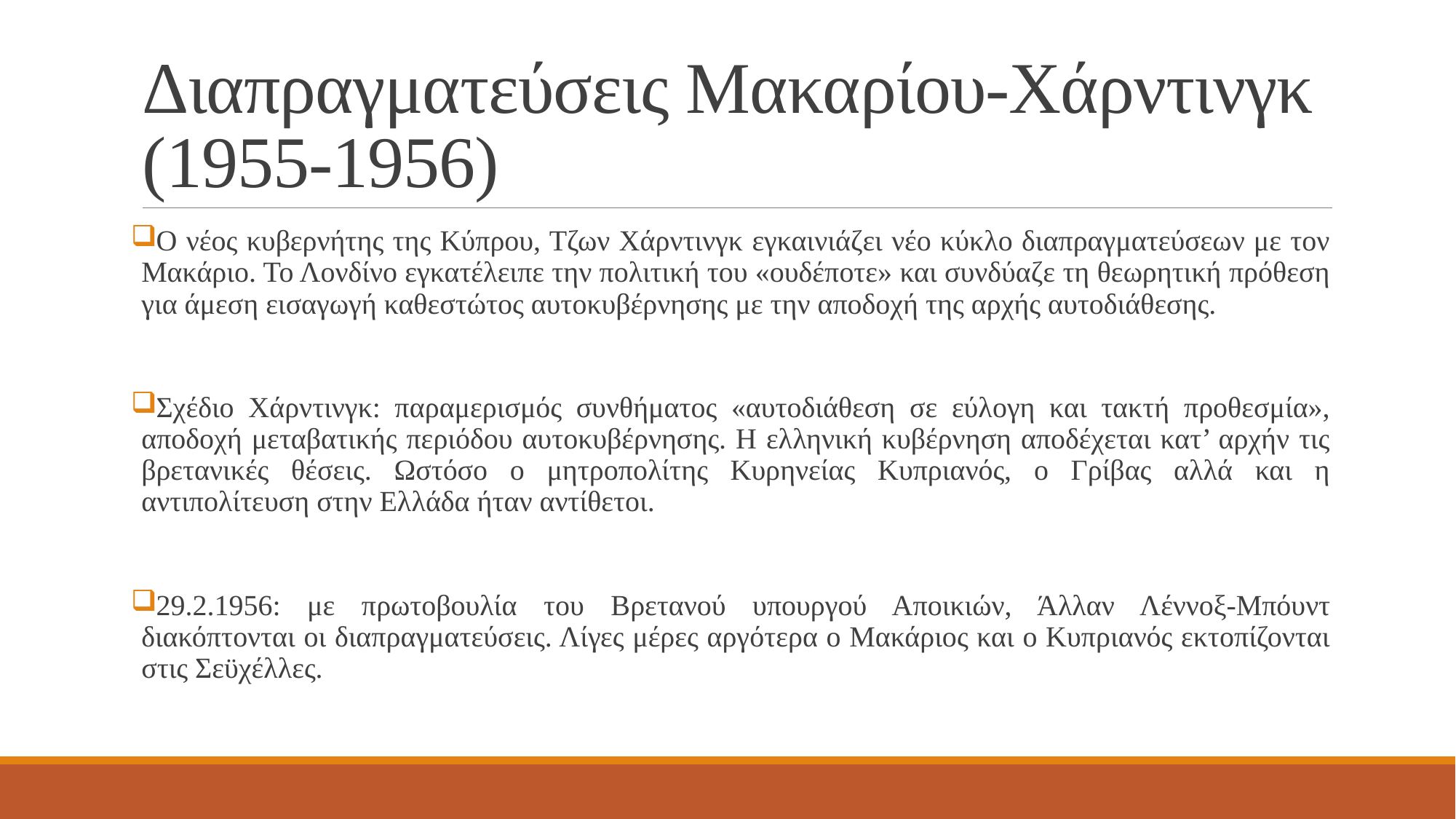

# Διαπραγματεύσεις Μακαρίου-Χάρντινγκ (1955-1956)
Ο νέος κυβερνήτης της Κύπρου, Τζων Χάρντινγκ εγκαινιάζει νέο κύκλο διαπραγματεύσεων με τον Μακάριο. Το Λονδίνο εγκατέλειπε την πολιτική του «ουδέποτε» και συνδύαζε τη θεωρητική πρόθεση για άμεση εισαγωγή καθεστώτος αυτοκυβέρνησης με την αποδοχή της αρχής αυτοδιάθεσης.

Σχέδιο Χάρντινγκ: παραμερισμός συνθήματος «αυτοδιάθεση σε εύλογη και τακτή προθεσμία», αποδοχή μεταβατικής περιόδου αυτοκυβέρνησης. Η ελληνική κυβέρνηση αποδέχεται κατ’ αρχήν τις βρετανικές θέσεις. Ωστόσο ο μητροπολίτης Κυρηνείας Κυπριανός, ο Γρίβας αλλά και η αντιπολίτευση στην Ελλάδα ήταν αντίθετοι.

29.2.1956: με πρωτοβουλία του Βρετανού υπουργού Αποικιών, Άλλαν Λέννοξ-Μπόυντ διακόπτονται οι διαπραγματεύσεις. Λίγες μέρες αργότερα ο Μακάριος και ο Κυπριανός εκτοπίζονται στις Σεϋχέλλες.